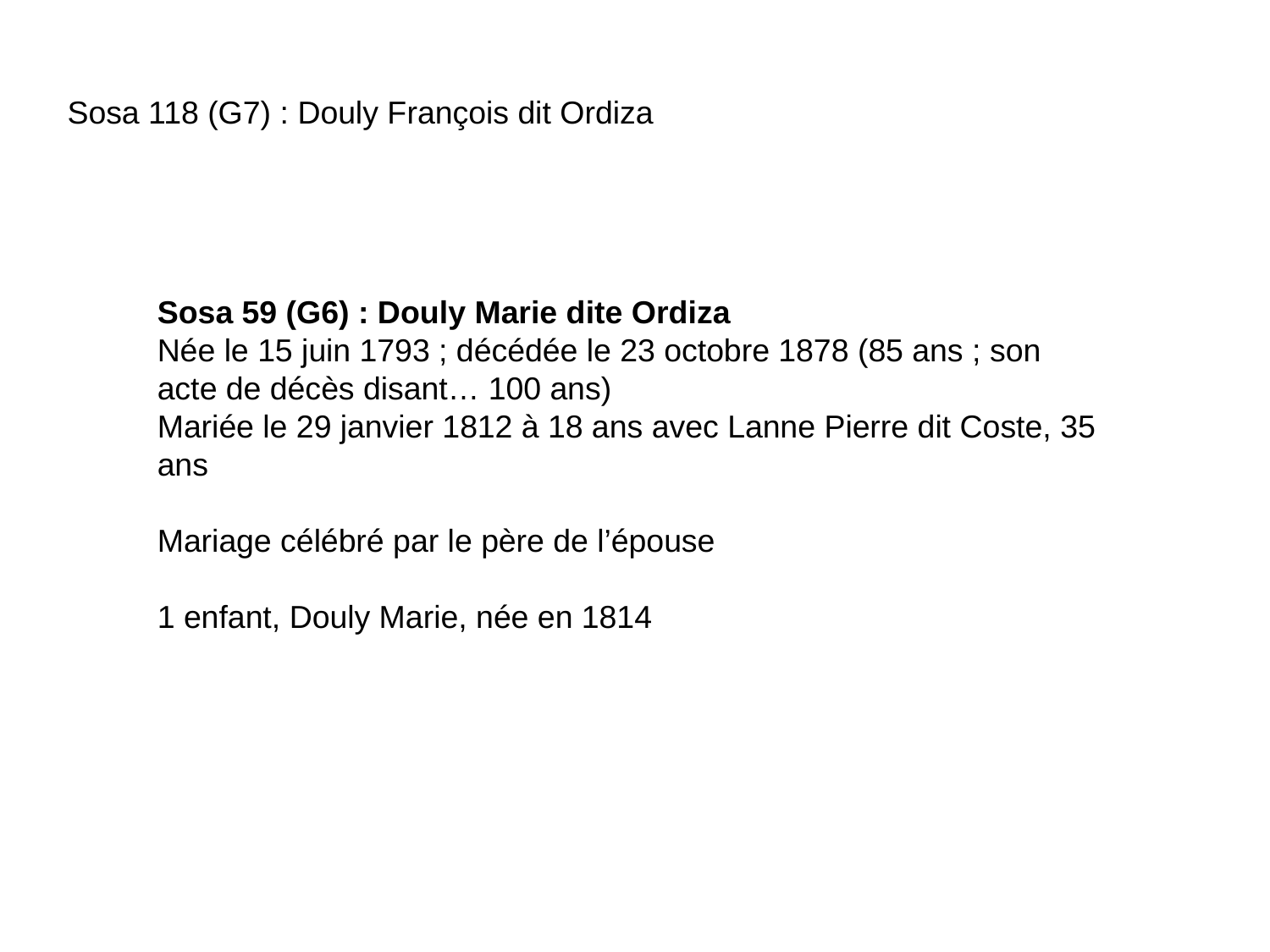

Sosa 118 (G7) : Douly François dit Ordiza
Sosa 59 (G6) : Douly Marie dite Ordiza
Née le 15 juin 1793 ; décédée le 23 octobre 1878 (85 ans ; son acte de décès disant… 100 ans)
Mariée le 29 janvier 1812 à 18 ans avec Lanne Pierre dit Coste, 35 ans

Mariage célébré par le père de l’épouse

1 enfant, Douly Marie, née en 1814